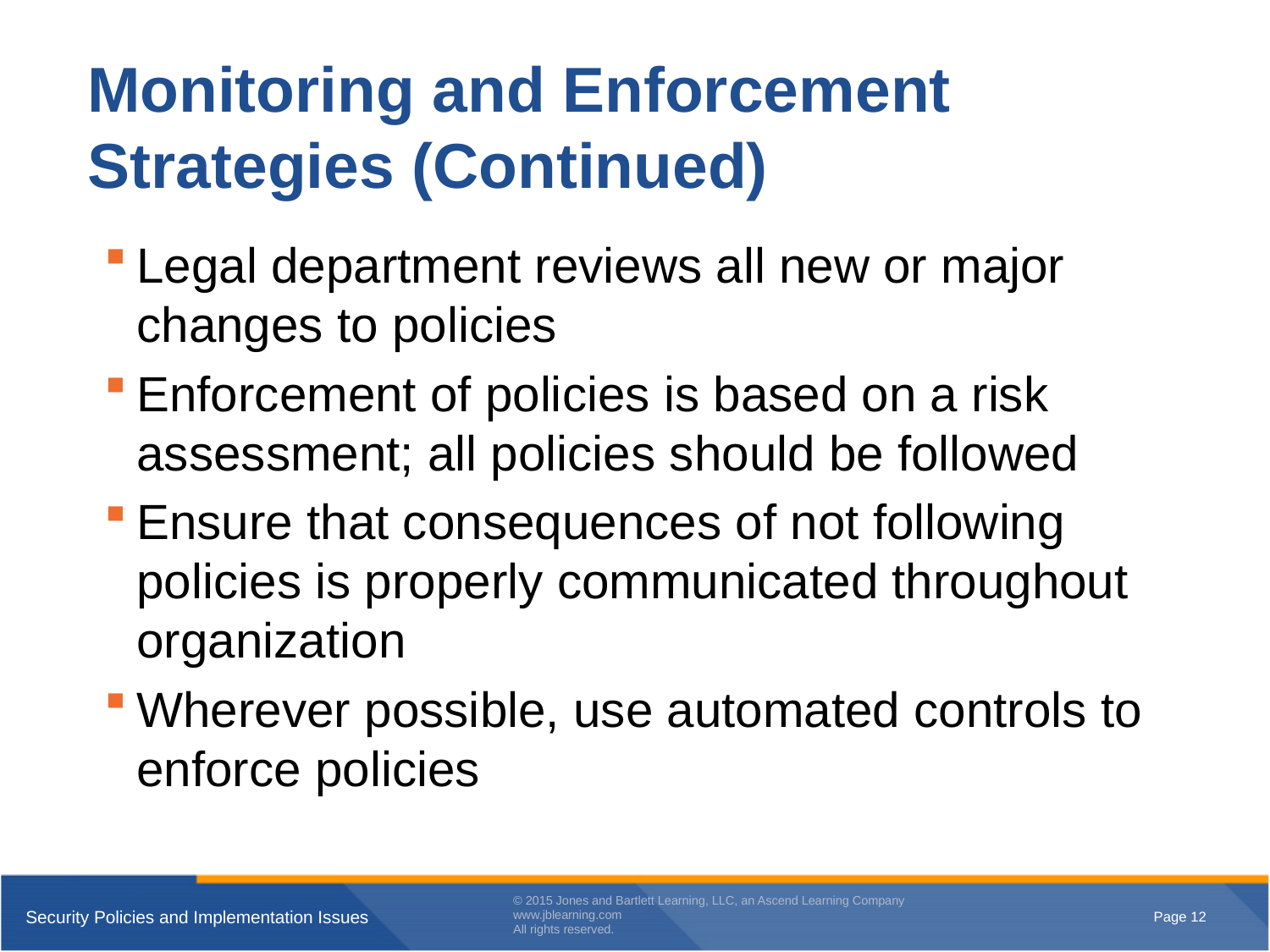

# Monitoring and Enforcement Strategies (Continued)
Legal department reviews all new or major changes to policies
Enforcement of policies is based on a risk assessment; all policies should be followed
Ensure that consequences of not following policies is properly communicated throughout organization
Wherever possible, use automated controls to enforce policies